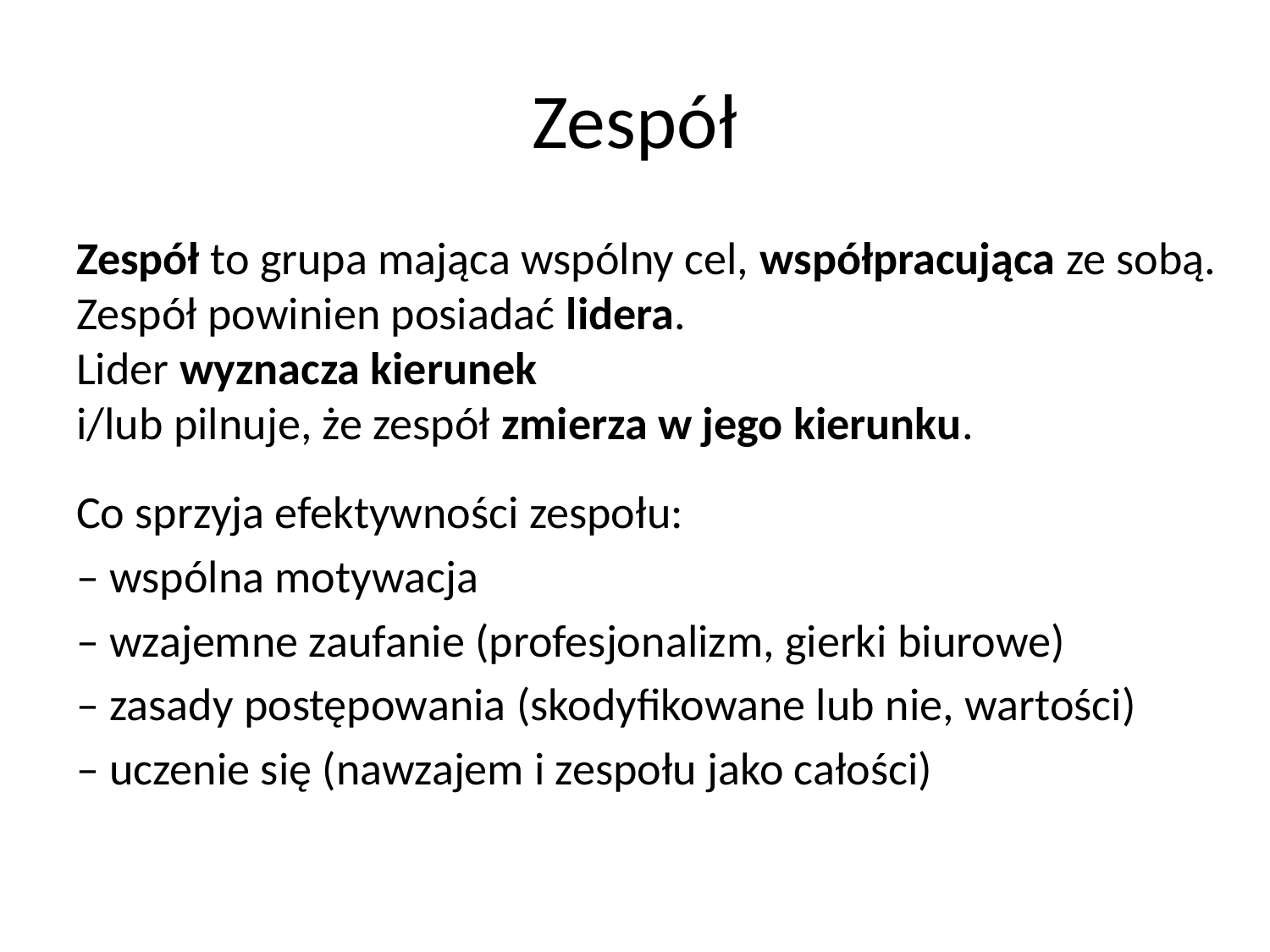

# Zespół
Zespół to grupa mająca wspólny cel, współpracująca ze sobą.
Zespół powinien posiadać lidera.
Lider wyznacza kierunek
i/lub pilnuje, że zespół zmierza w jego kierunku.
Co sprzyja efektywności zespołu:
– wspólna motywacja
– wzajemne zaufanie (profesjonalizm, gierki biurowe)
– zasady postępowania (skodyfikowane lub nie, wartości)
– uczenie się (nawzajem i zespołu jako całości)